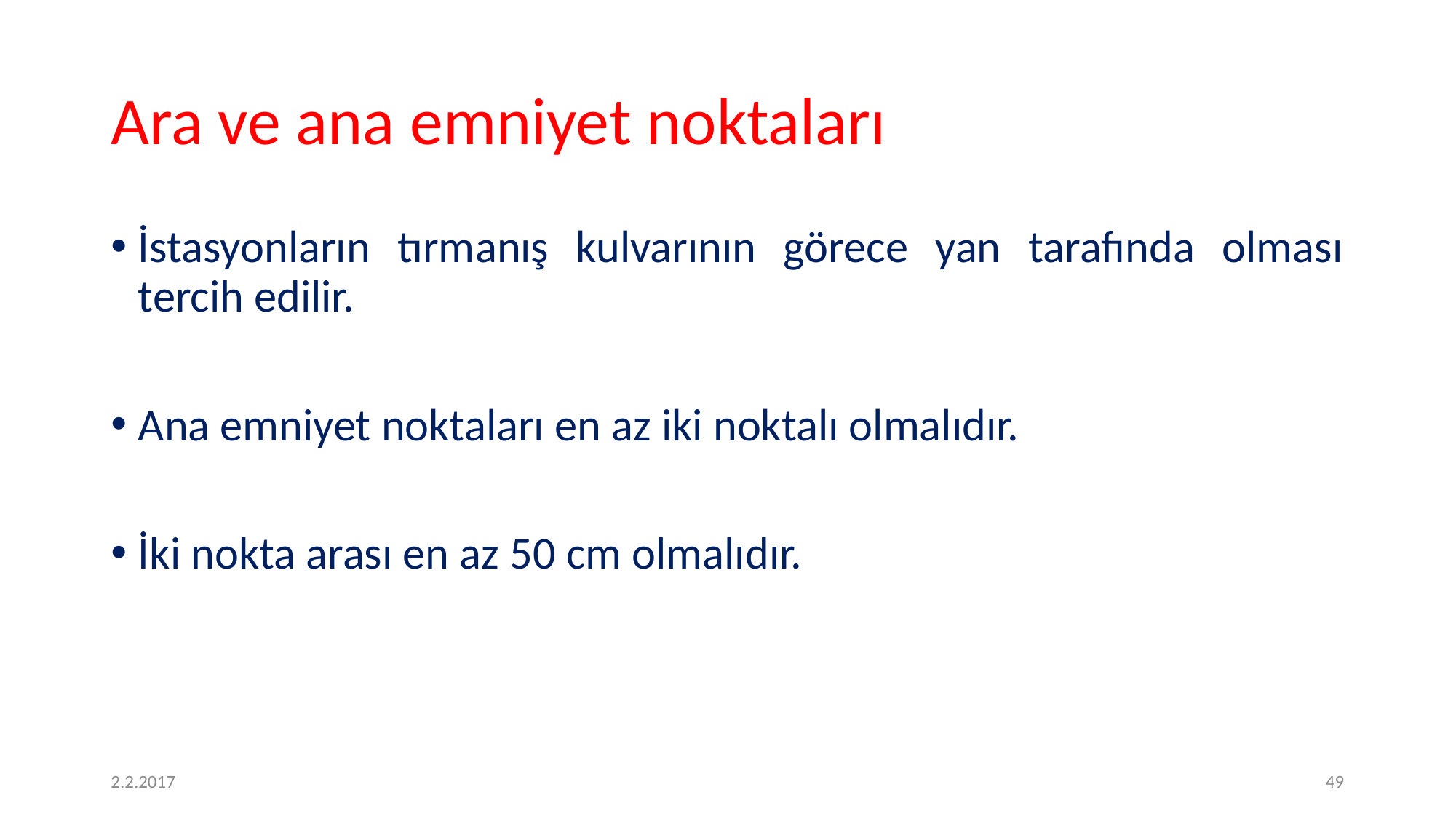

# Ara ve ana emniyet noktaları
İstasyonların tırmanış kulvarının görece yan tarafında olması tercih edilir.

Ana emniyet noktaları en az iki noktalı olmalıdır.

İki nokta arası en az 50 cm olmalıdır.
2.2.2017
49